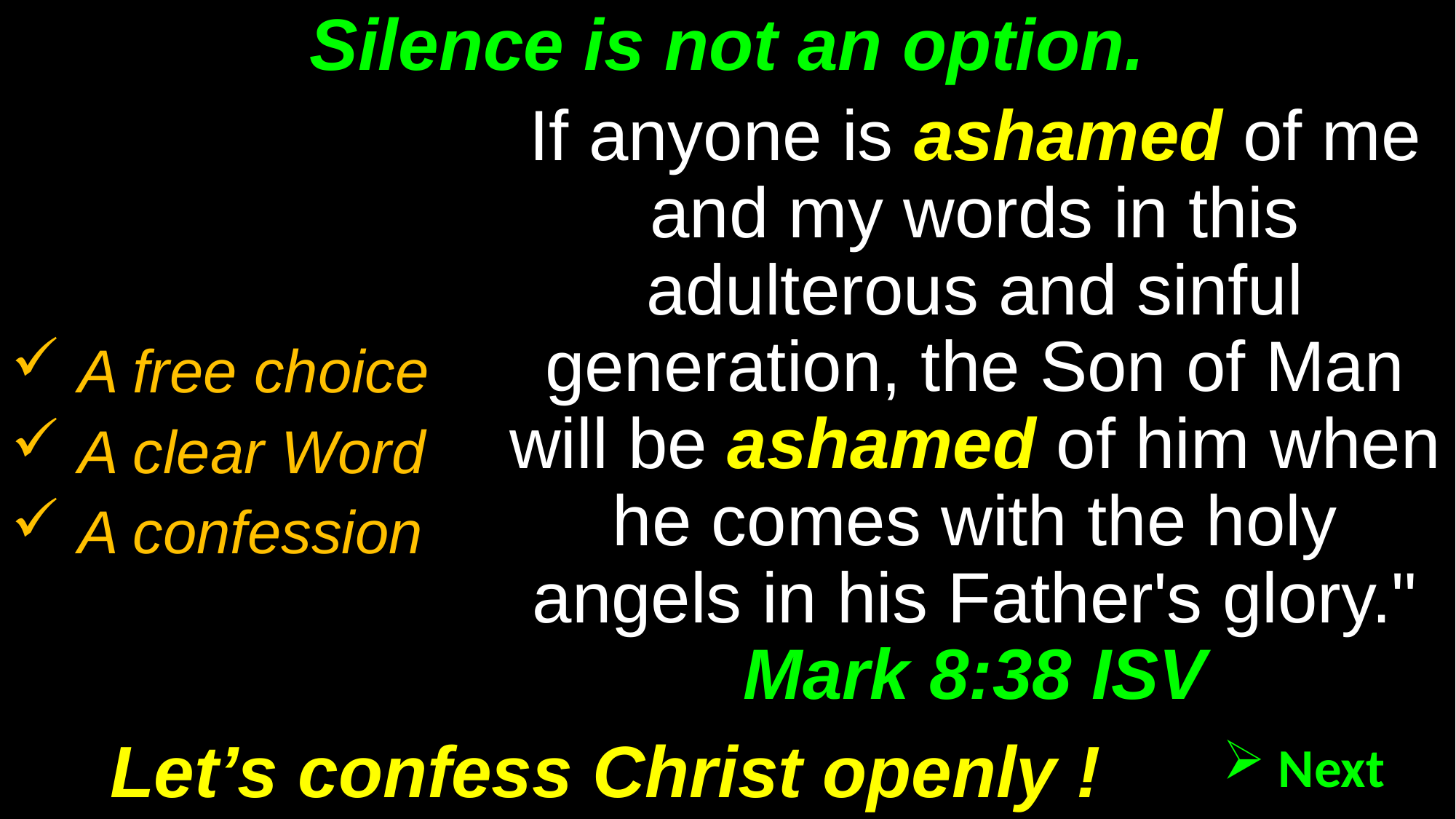

# Silence is not an option.
If anyone is ashamed of me and my words in this adulterous and sinful generation, the Son of Man will be ashamed of him when he comes with the holy angels in his Father's glory." Mark 8:38 ISV
 A free choice
 A clear Word
 A confession
Let’s confess Christ openly !
 Next